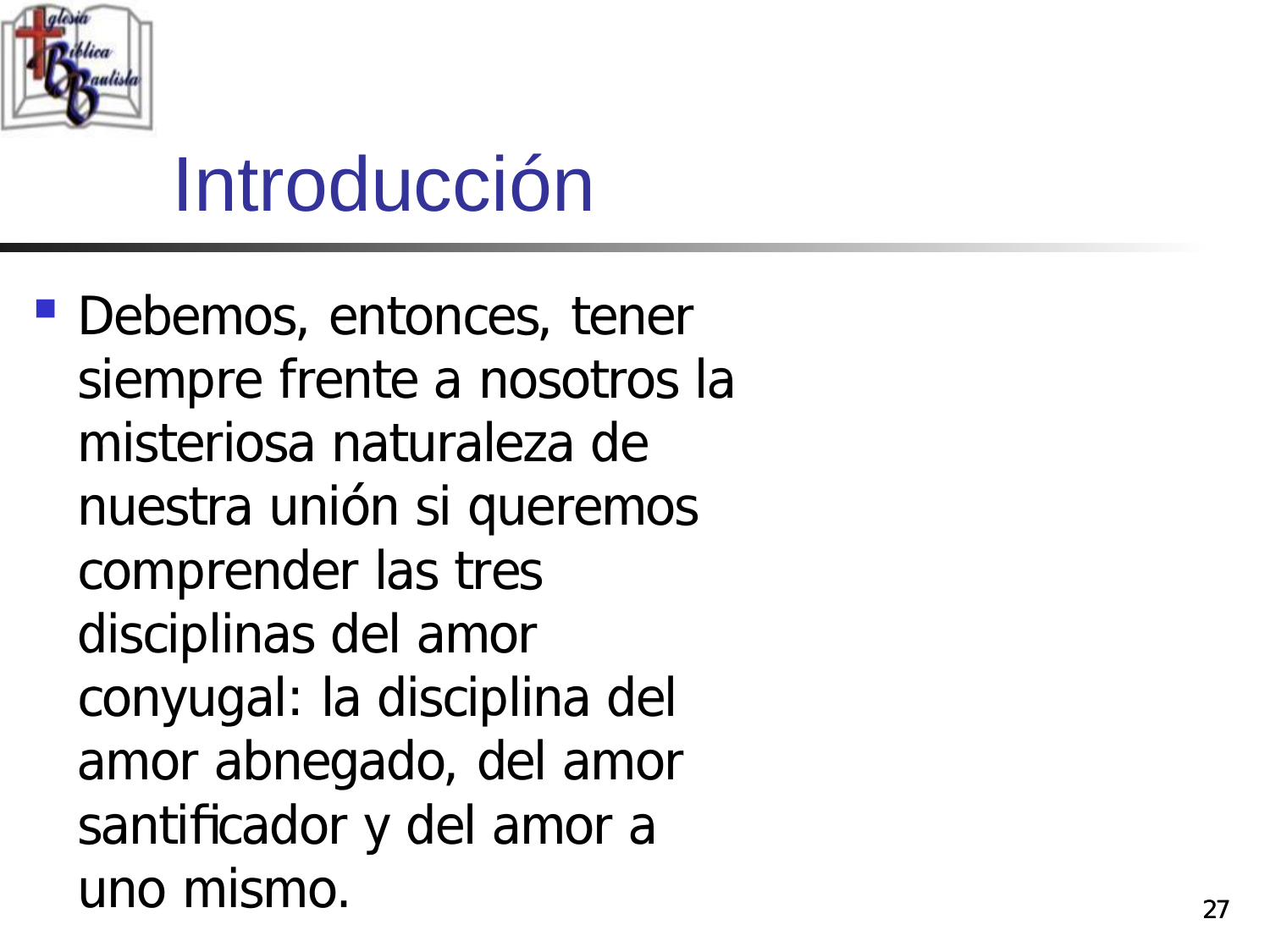

# Introducción
Debemos, entonces, tener siempre frente a nosotros la misteriosa naturaleza de nuestra unión si queremos comprender las tres disciplinas del amor conyugal: la disciplina del amor abnegado, del amor santificador y del amor a uno mismo.

27
27